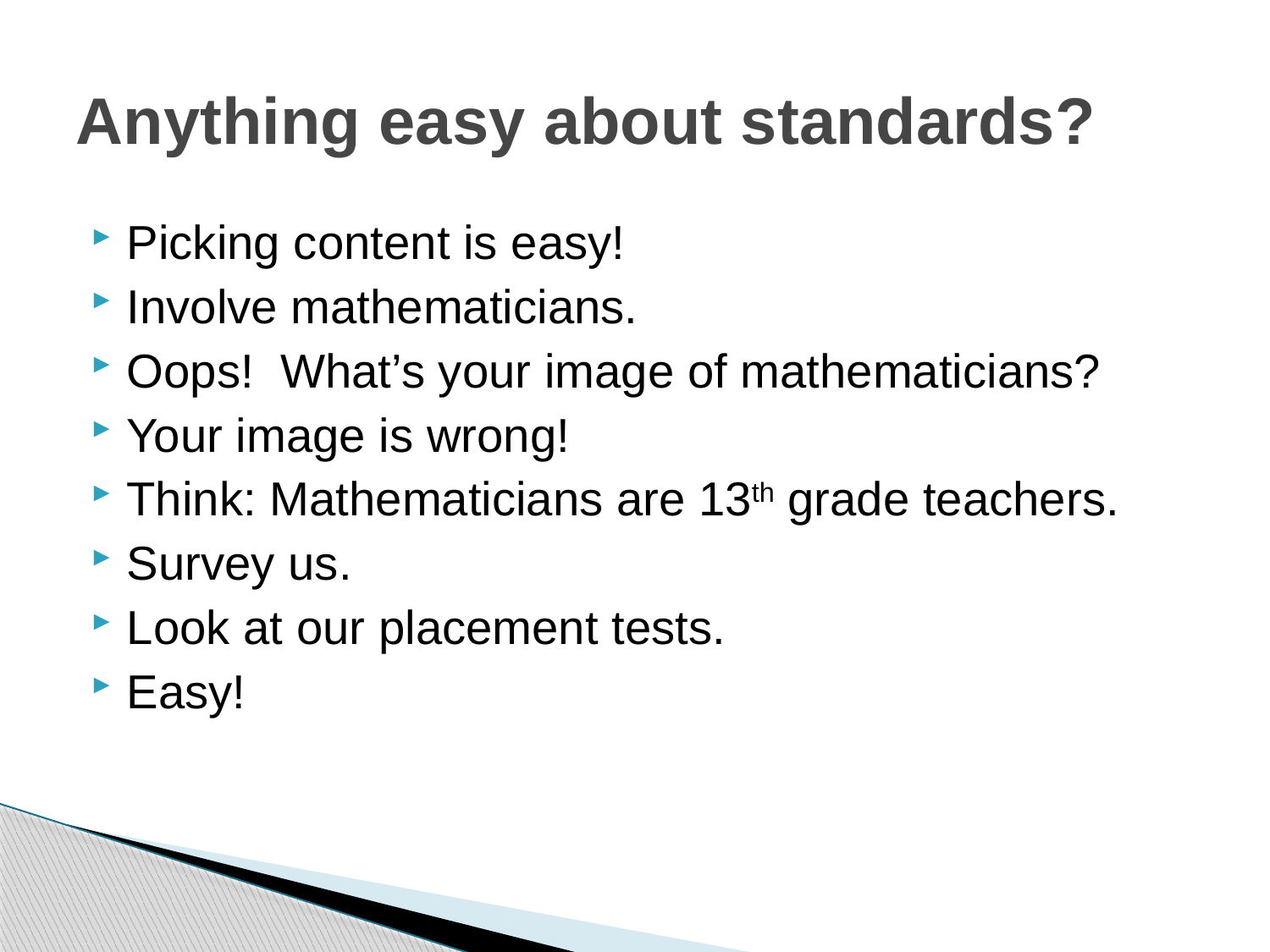

# Anything easy about standards?
Picking content is easy!
Involve mathematicians.
Oops!  What’s your image of mathematicians?
Your image is wrong!
Think: Mathematicians are 13th grade teachers.
Survey us.
Look at our placement tests.
Easy!